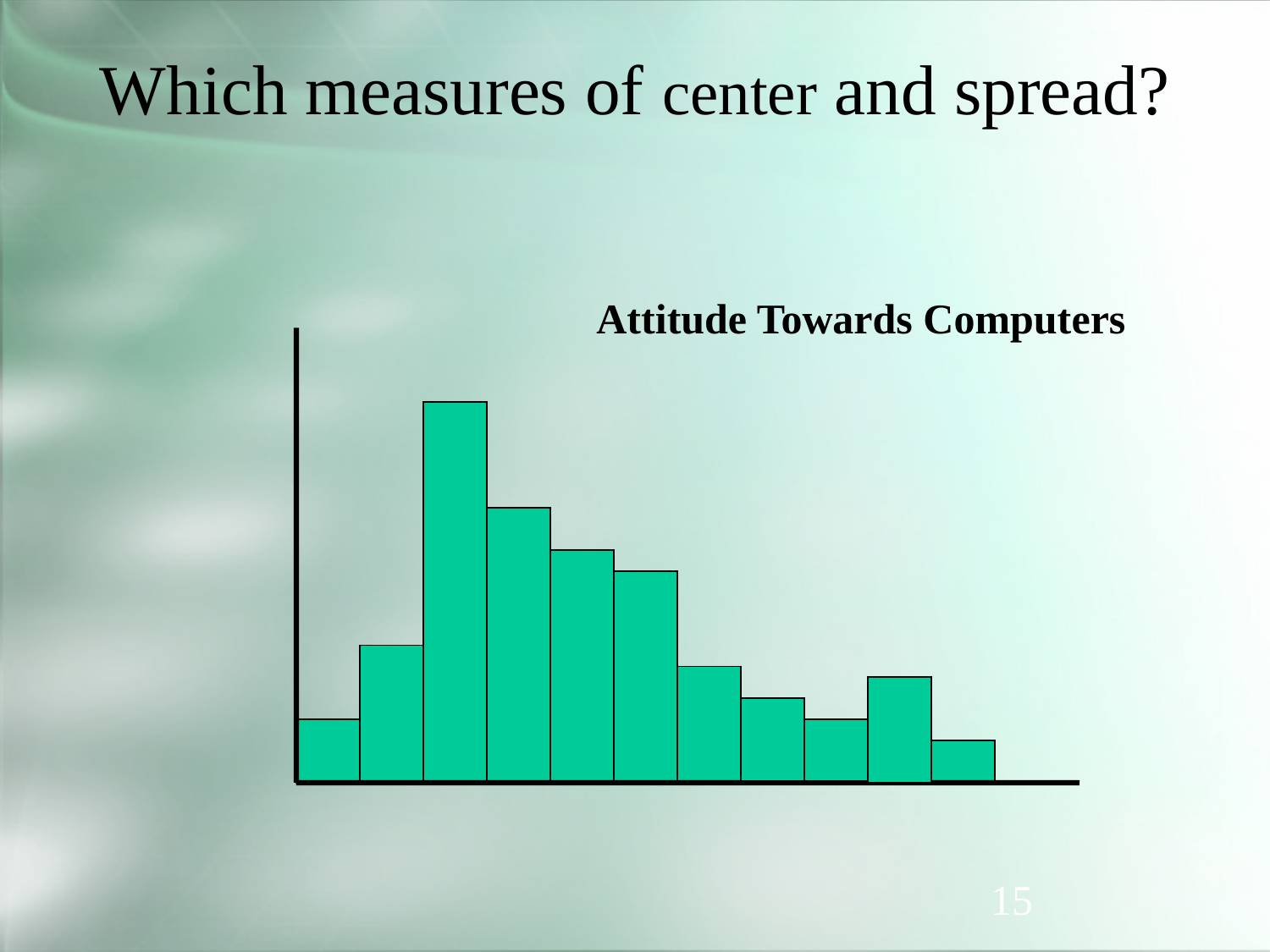

# Which measures of center and spread?
Attitude Towards Computers

15